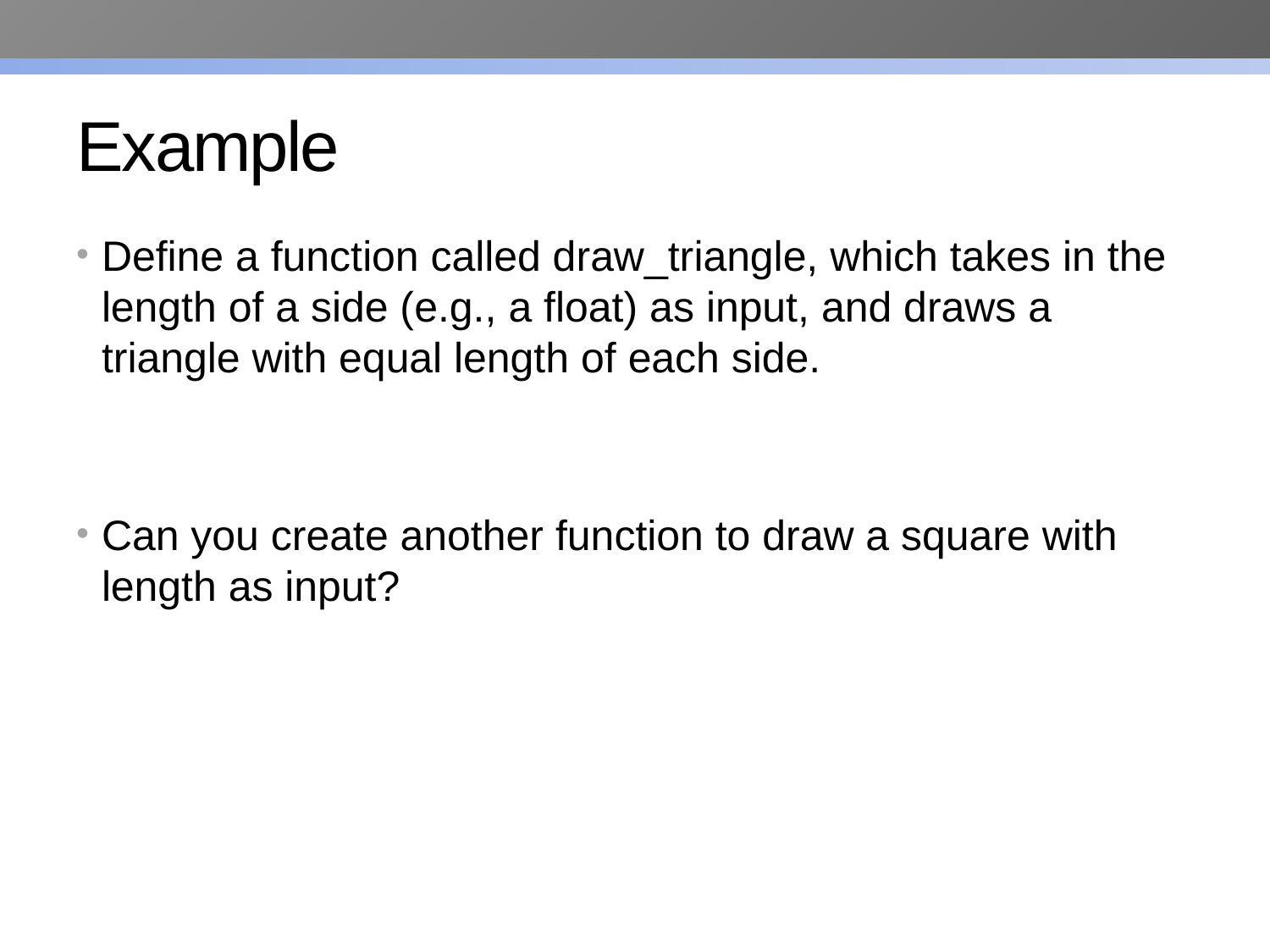

# Example
Define a function called draw_triangle, which takes in the length of a side (e.g., a float) as input, and draws a triangle with equal length of each side.

Can you create another function to draw a square with length as input?